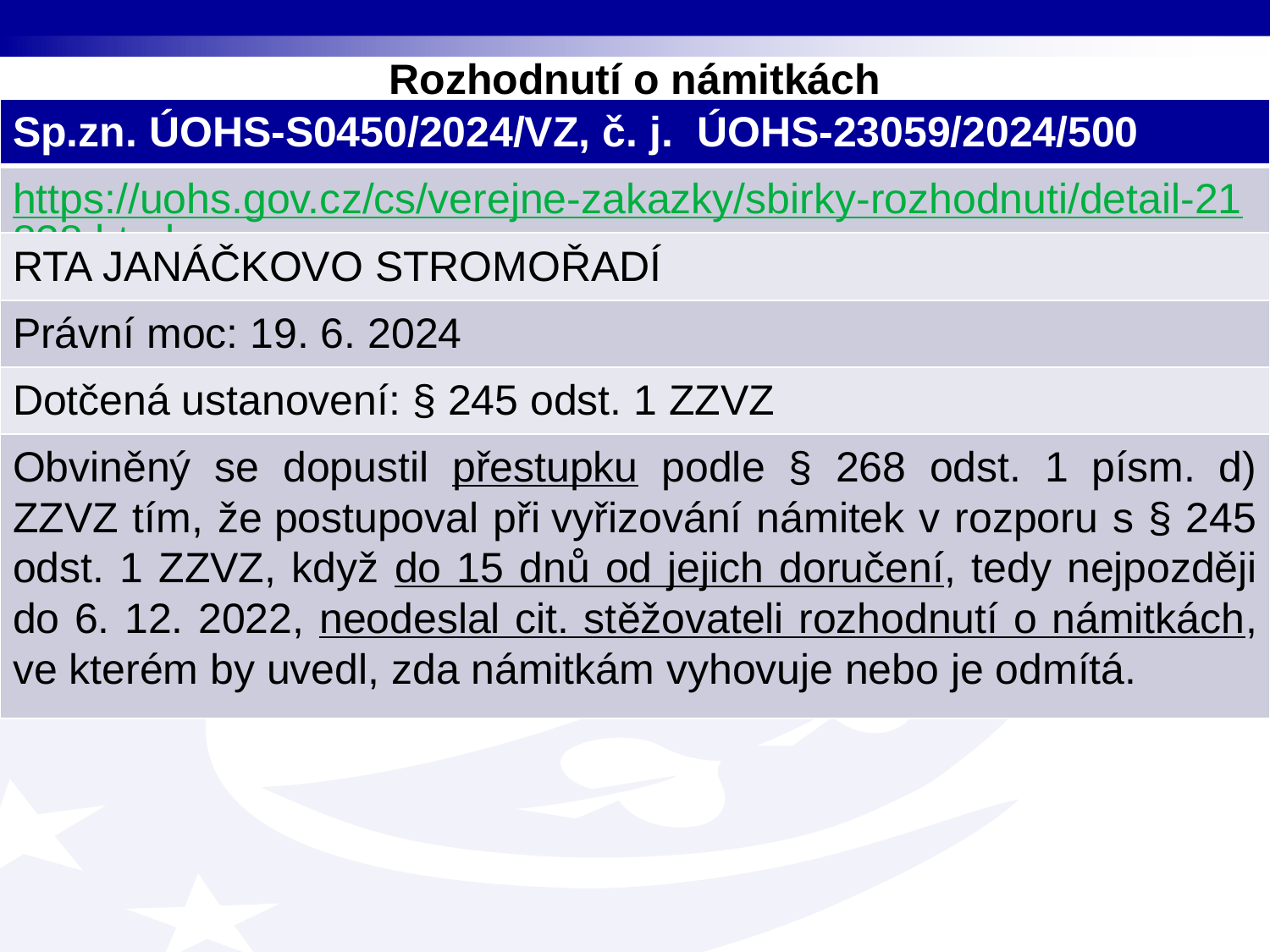

# Rozhodnutí o námitkách
| Sp.zn. ÚOHS-S0450/2024/VZ, č. j.  ÚOHS-23059/2024/500 |
| --- |
| https://uohs.gov.cz/cs/verejne-zakazky/sbirky-rozhodnuti/detail-21838.html |
| RTA JANÁČKOVO STROMOŘADÍ |
| Právní moc: 19. 6. 2024 |
| Dotčená ustanovení: § 245 odst. 1 ZZVZ |
| Obviněný se dopustil přestupku podle § 268 odst. 1 písm. d) ZZVZ tím, že postupoval při vyřizování námitek v rozporu s § 245 odst. 1 ZZVZ, když do 15 dnů od jejich doručení, tedy nejpozději do 6. 12. 2022, neodeslal cit. stěžovateli rozhodnutí o námitkách, ve kterém by uvedl, zda námitkám vyhovuje nebo je odmítá. |